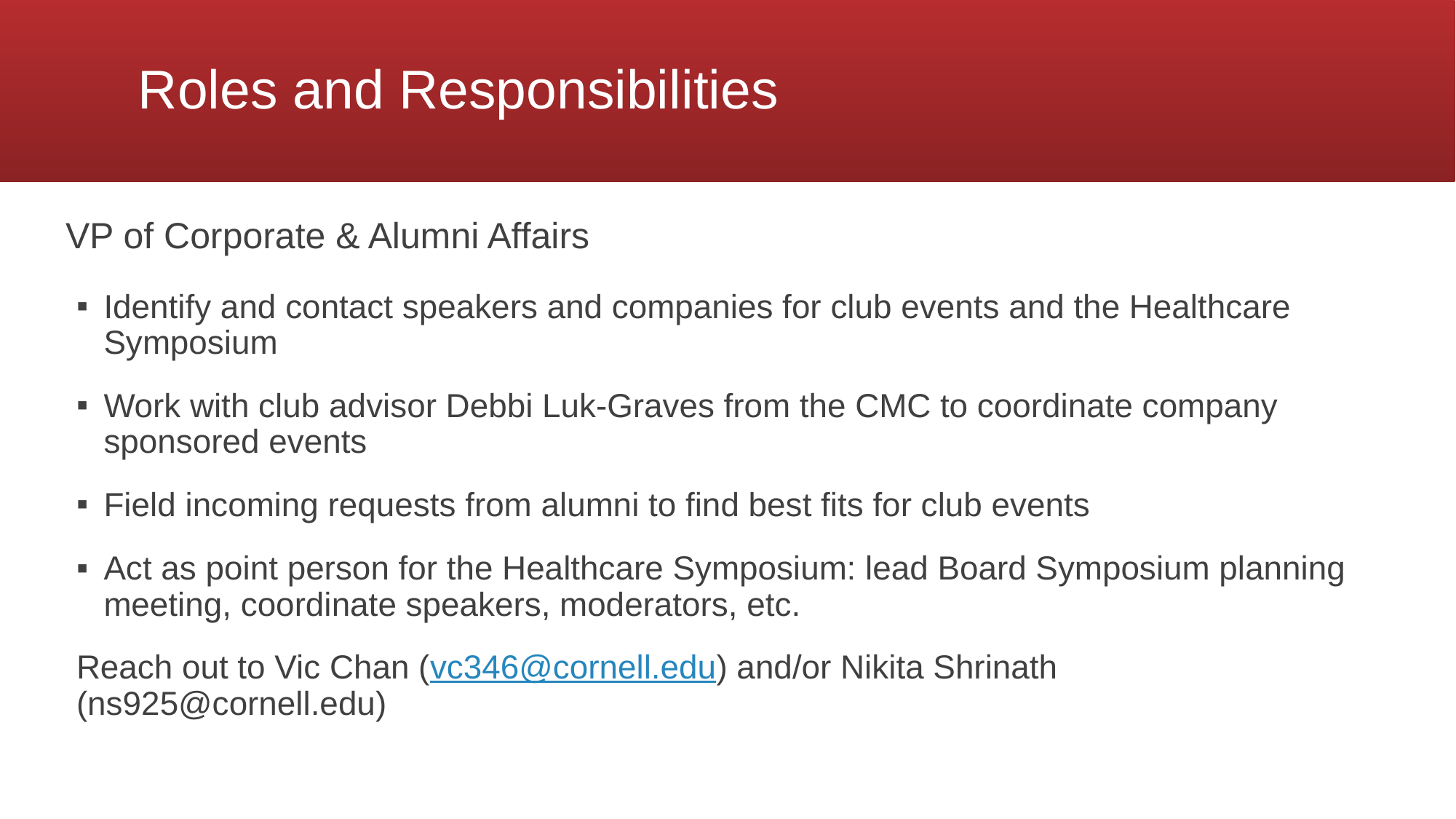

# Roles and Responsibilities
VP of Corporate & Alumni Affairs
Identify and contact speakers and companies for club events and the Healthcare Symposium
Work with club advisor Debbi Luk-Graves from the CMC to coordinate company sponsored events
Field incoming requests from alumni to find best fits for club events
Act as point person for the Healthcare Symposium: lead Board Symposium planning meeting, coordinate speakers, moderators, etc.
Reach out to Vic Chan (vc346@cornell.edu) and/or Nikita Shrinath (ns925@cornell.edu)